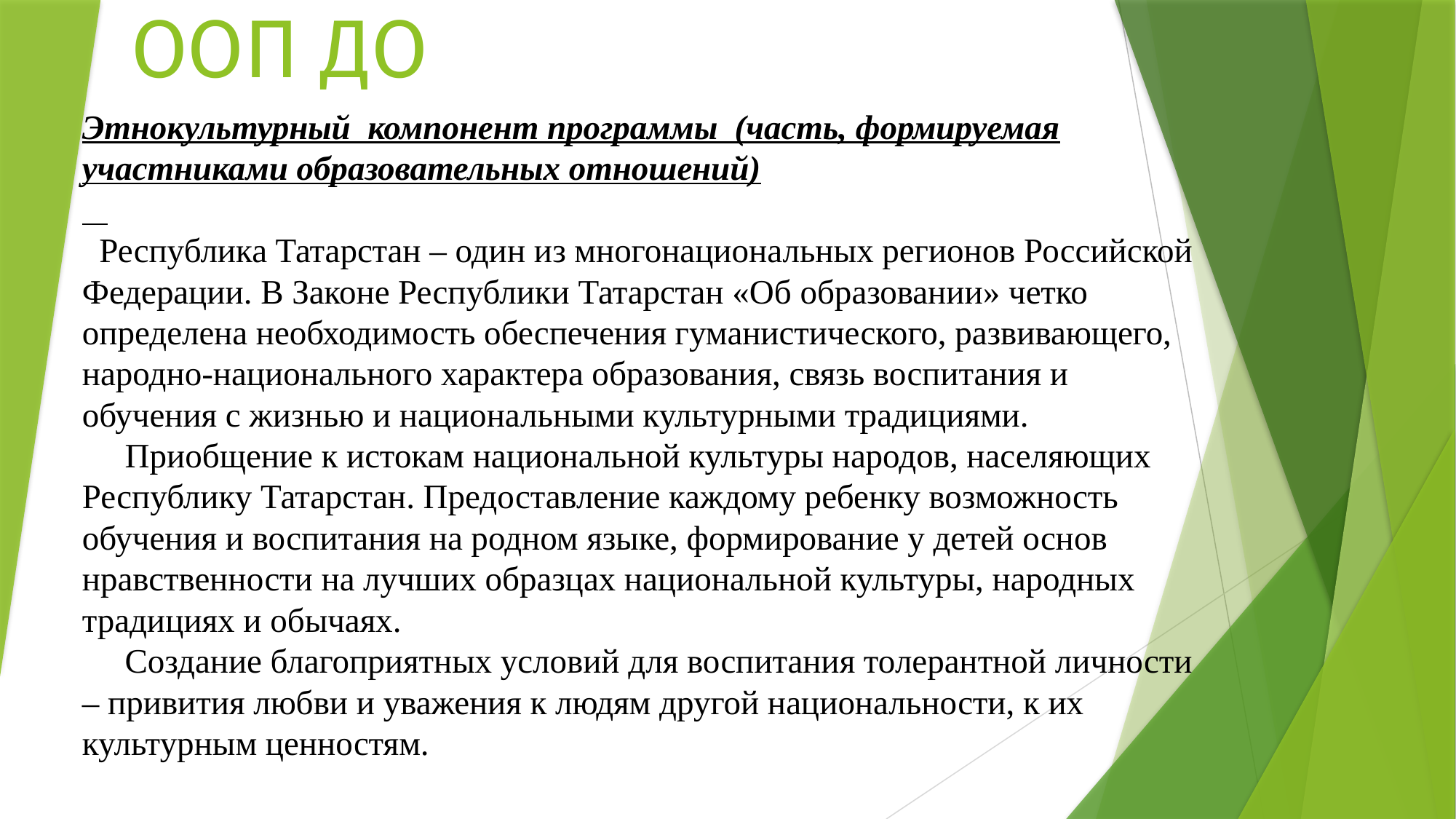

# ООП ДО
Этнокультурный  компонент программы  (часть, формируемая участниками образовательных отношений)

  Республика Татарстан – один из многонациональных регионов Российской Федерации. В Законе Республики Татарстан «Об образовании» четко определена необходимость обеспечения гуманистического, развивающего, народно-национального характера образования, связь воспитания и обучения с жизнью и национальными культурными традициями.
     Приобщение к истокам национальной культуры народов, населяющих Республику Татарстан. Предоставление каждому ребенку возможность обучения и воспитания на родном языке, формирование у детей основ нравственности на лучших образцах национальной культуры, народных традициях и обычаях.
     Создание благоприятных условий для воспитания толерантной личности – привития любви и уважения к людям другой национальности, к их культурным ценностям.